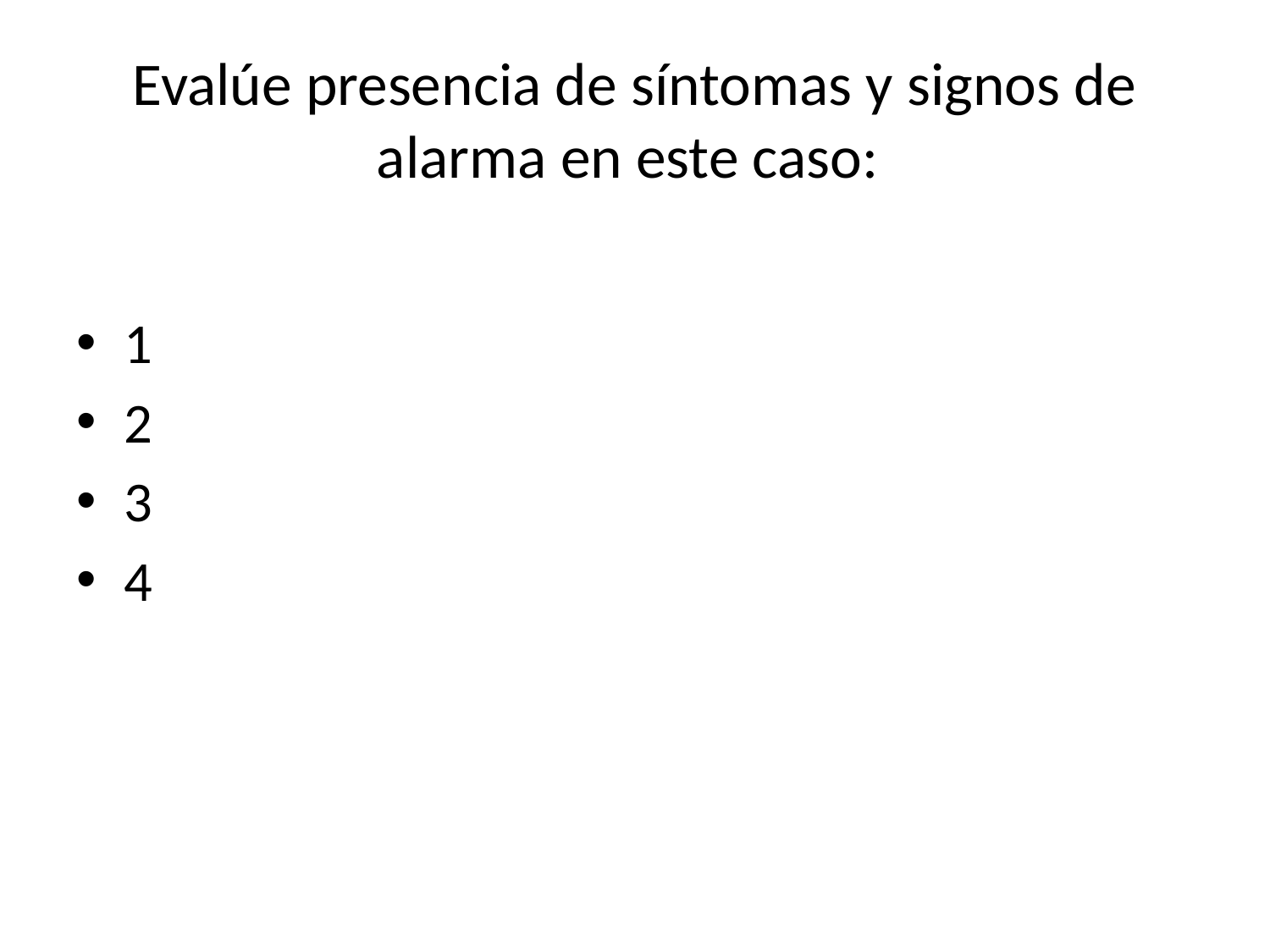

# Evalúe presencia de síntomas y signos de alarma en este caso:

1
2
3
4